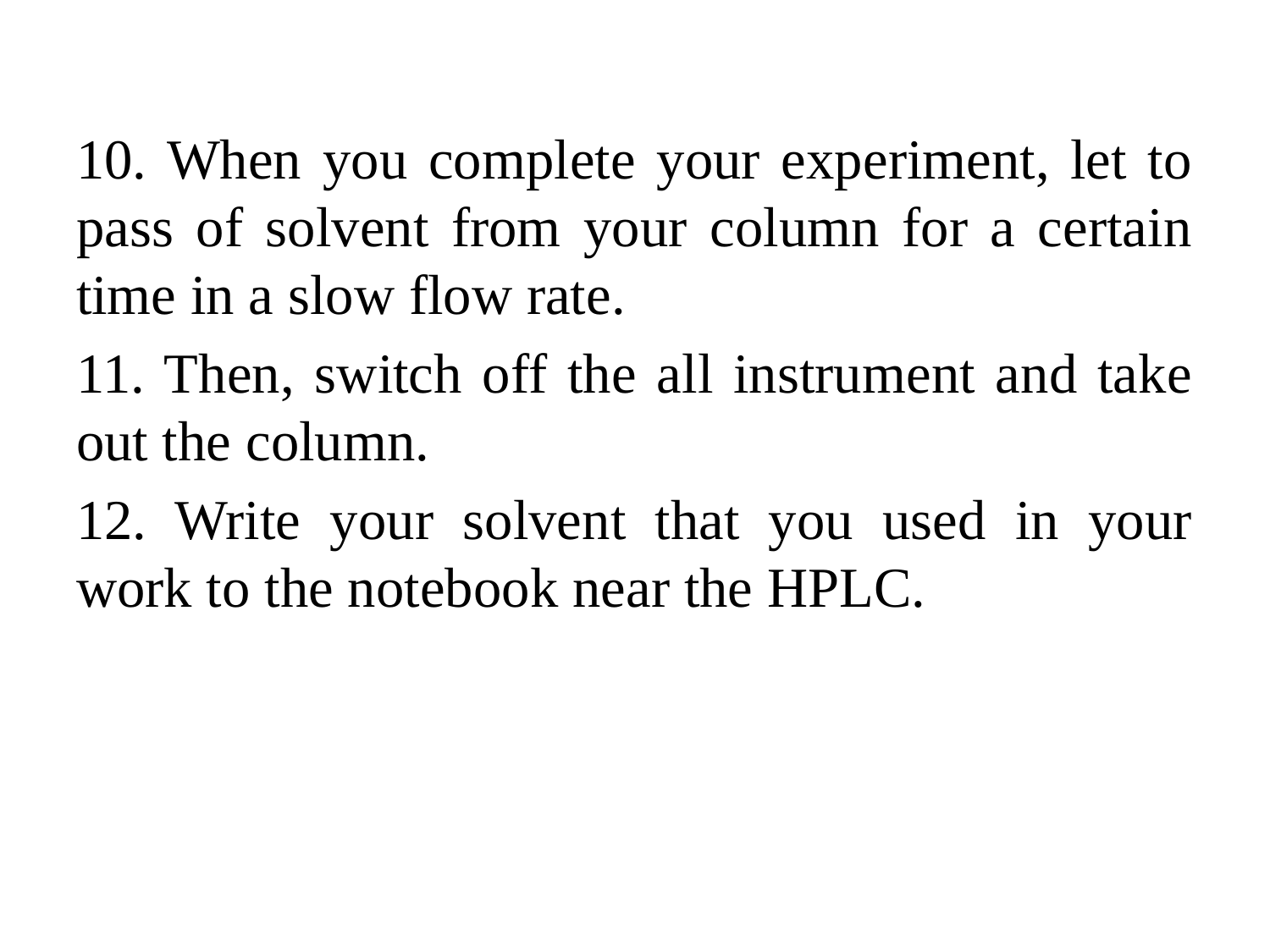

10. When you complete your experiment, let to pass of solvent from your column for a certain time in a slow flow rate.
11. Then, switch off the all instrument and take out the column.
12. Write your solvent that you used in your work to the notebook near the HPLC.